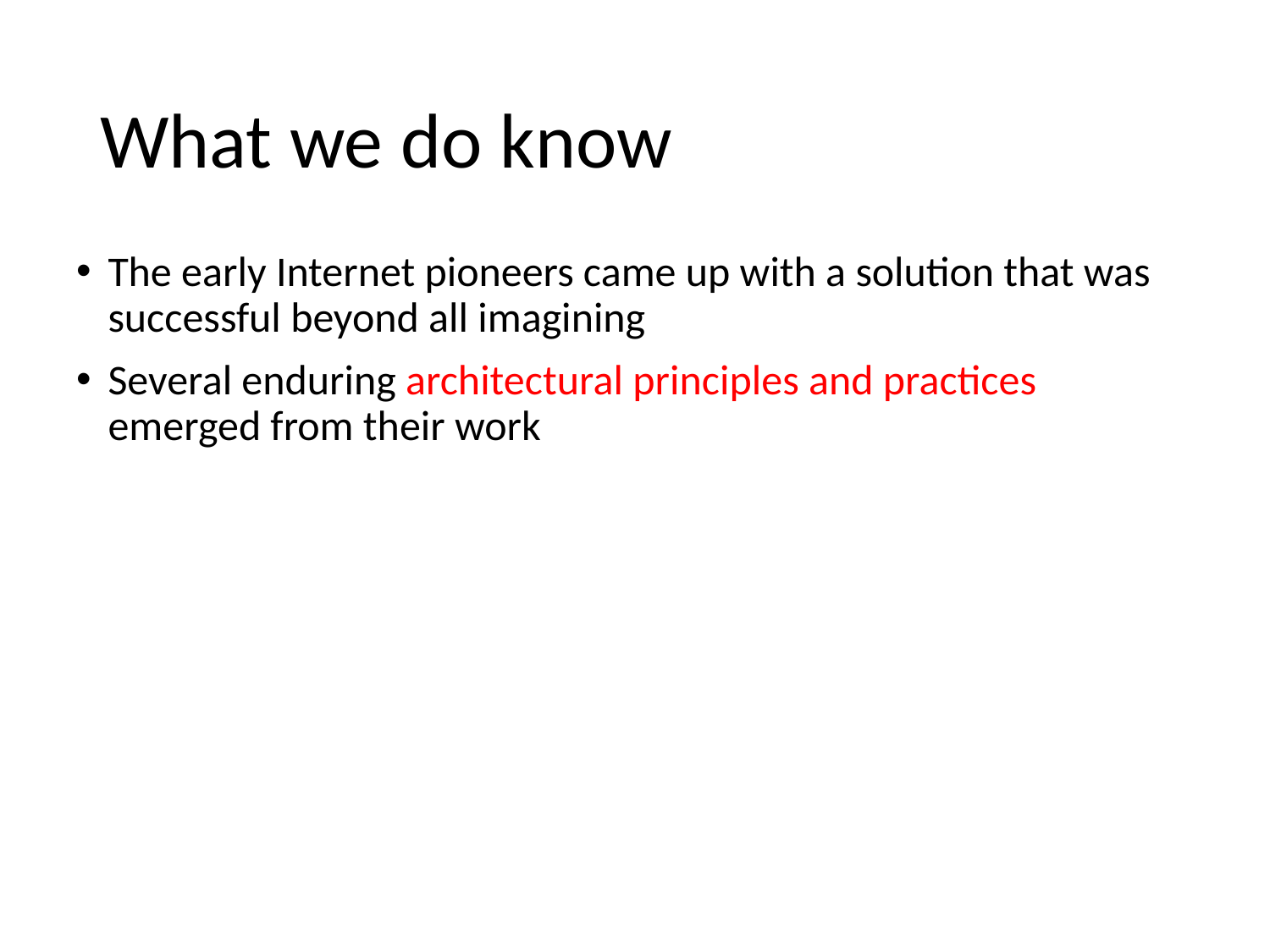

# What we do know
The early Internet pioneers came up with a solution that was successful beyond all imagining
Several enduring architectural principles and practices emerged from their work